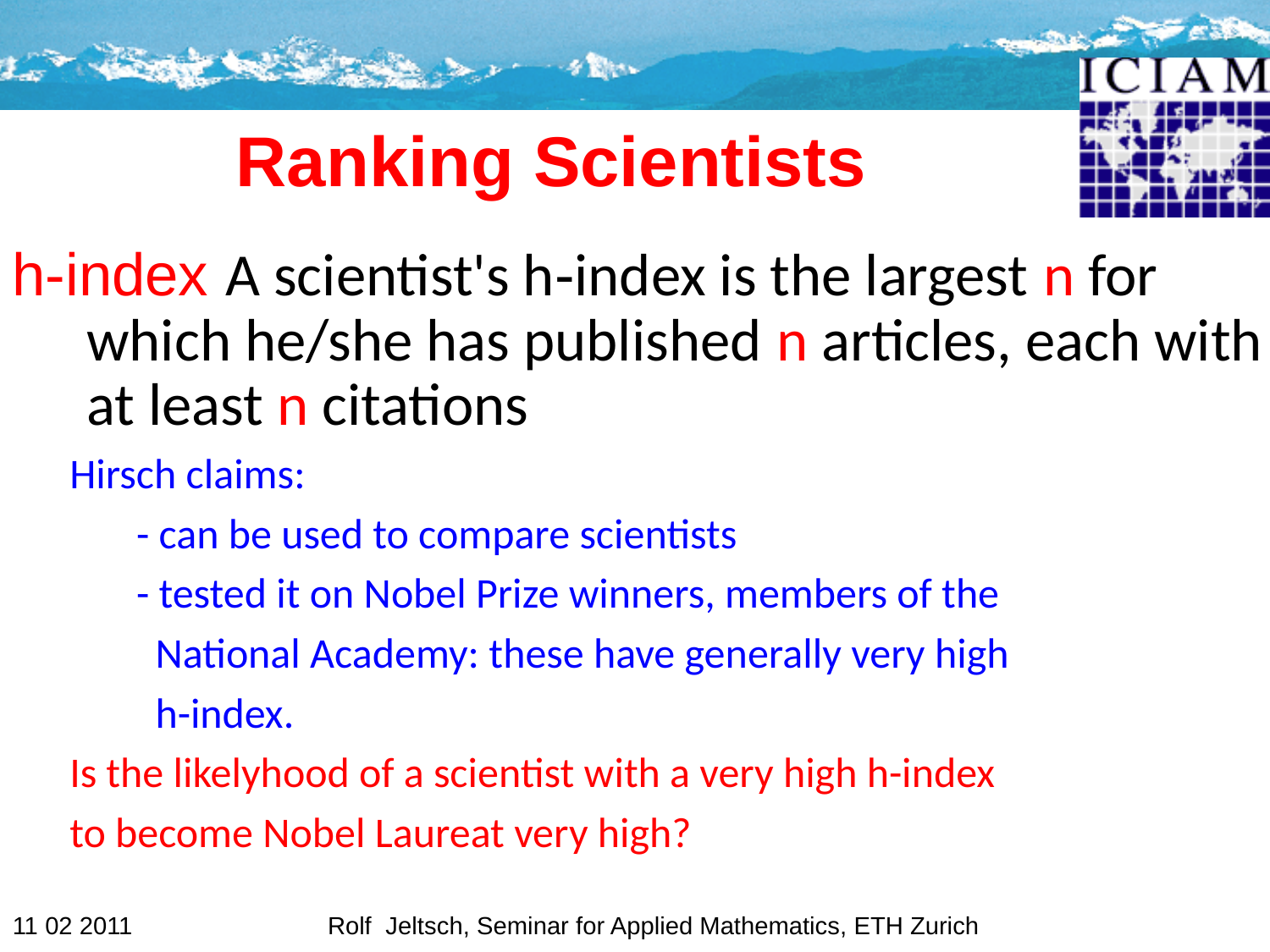

# Ranking Scientists
h-index A scientist's h‐index is the largest n for which he/she has published n articles, each with at least n citations
      Hirsch claims:
             - can be used to compare scientists
             - tested it on Nobel Prize winners, members of the
               National Academy: these have generally very high
               h-index.
      Is the likelyhood of a scientist with a very high h-index
      to become Nobel Laureat very high?